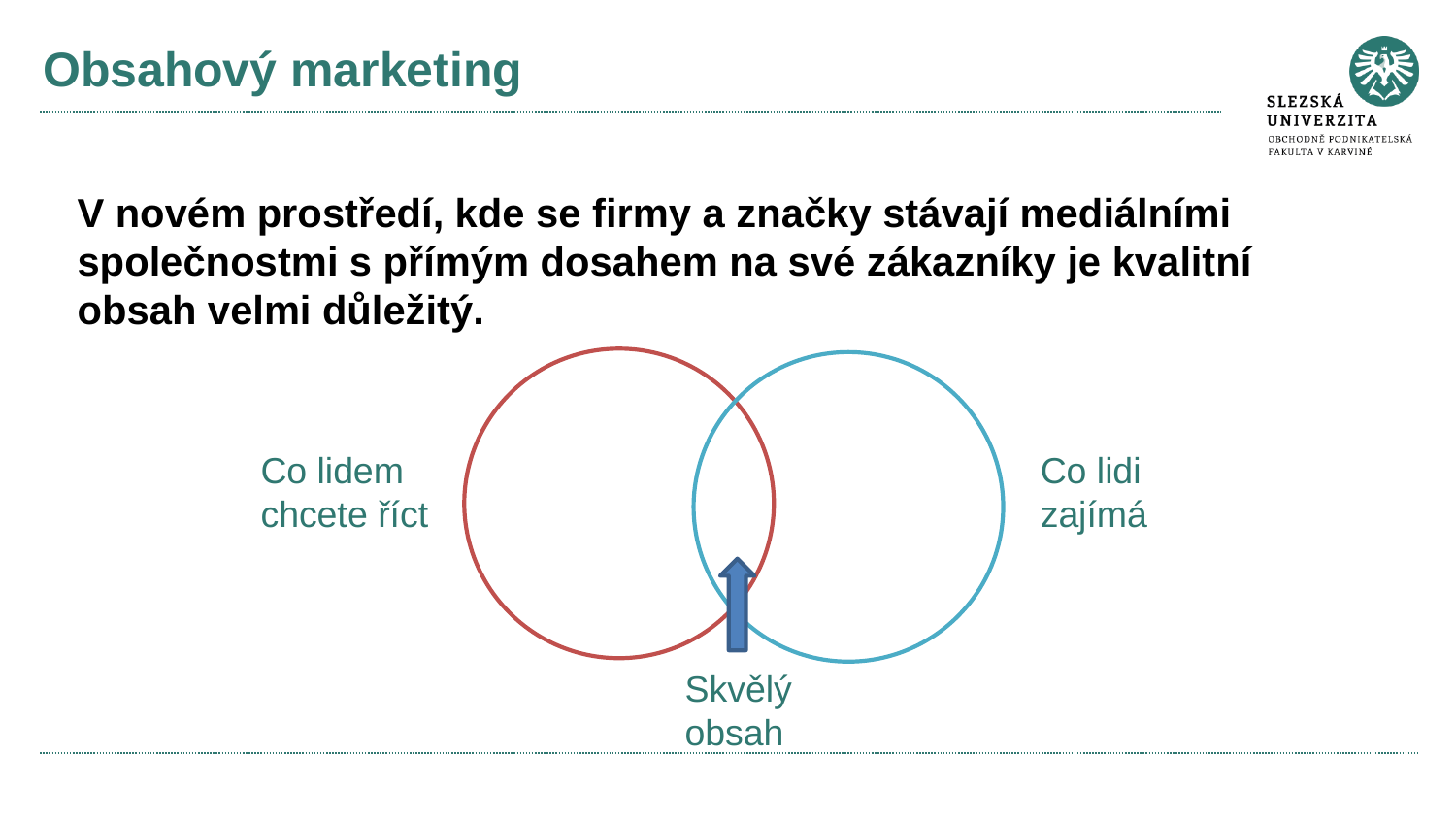

# Obsahový marketing
V novém prostředí, kde se firmy a značky stávají mediálními společnostmi s přímým dosahem na své zákazníky je kvalitní obsah velmi důležitý.

Co lidi zajímá
Co lidem chcete říct

Skvělý obsah